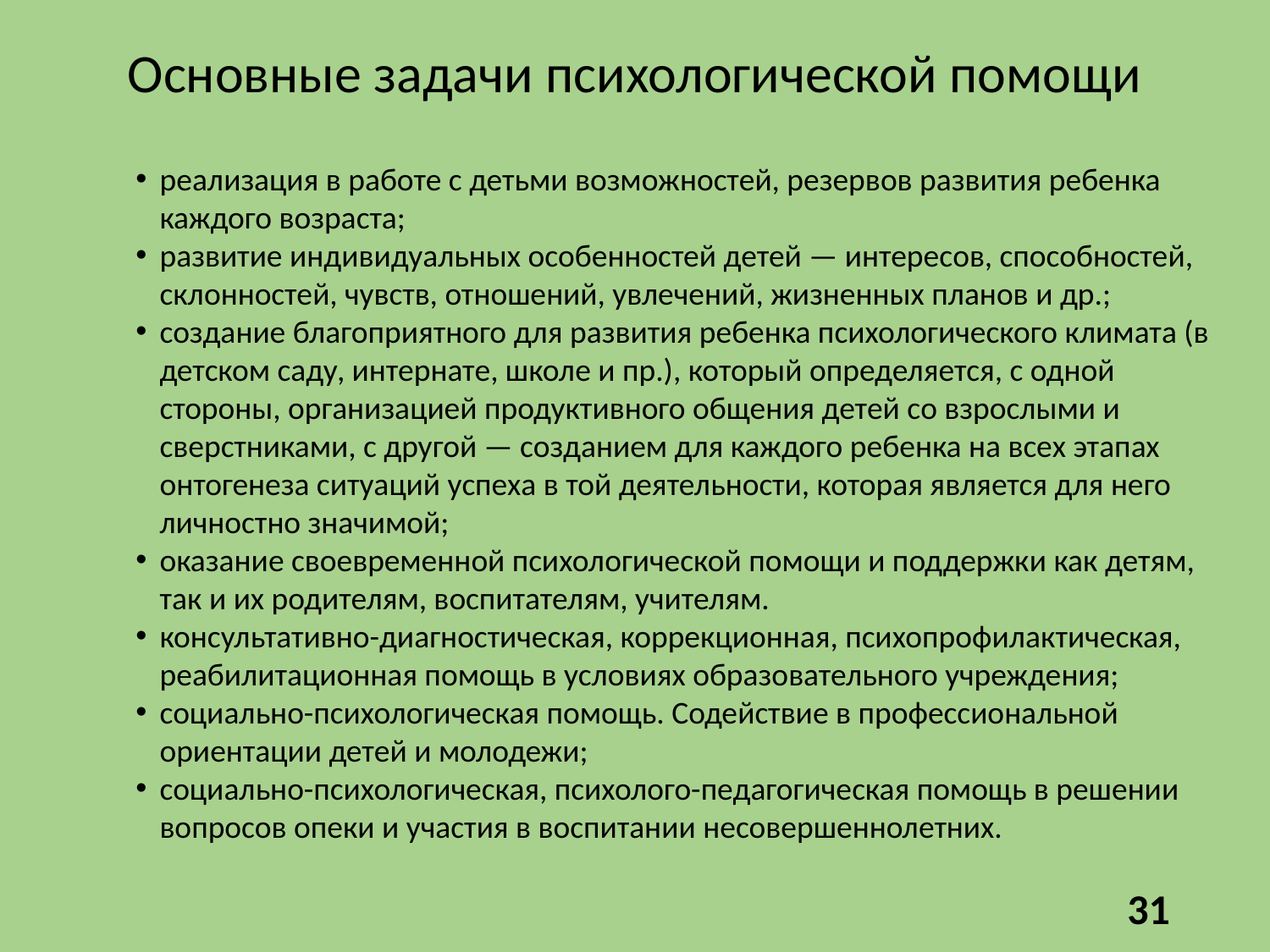

# Основные задачи психологической помощи
реализация в работе с детьми возможностей, резервов развития ребенка каждого возраста;
развитие индивидуальных особенностей детей — интересов, способностей, склонностей, чувств, отношений, увлечений, жизненных планов и др.;
создание благоприятного для развития ребенка психологического климата (в детском саду, интернате, школе и пр.), который определяется, с одной стороны, организацией продуктивного общения детей со взрослыми и сверстниками, с другой — созданием для каждого ребенка на всех этапах онтогенеза ситуаций успеха в той деятельности, которая является для него личностно значимой;
оказание своевременной психологической помощи и поддержки как детям, так и их родителям, воспитателям, учителям.
консультативно-диагностическая, коррекционная, психопрофилактическая, реабилитационная помощь в условиях образовательного учреждения;
социально-психологическая помощь. Содействие в профессиональной ориентации детей и молодежи;
социально-психологическая, психолого-педагогическая помощь в решении вопросов опеки и участия в воспитании несовершеннолетних.
31